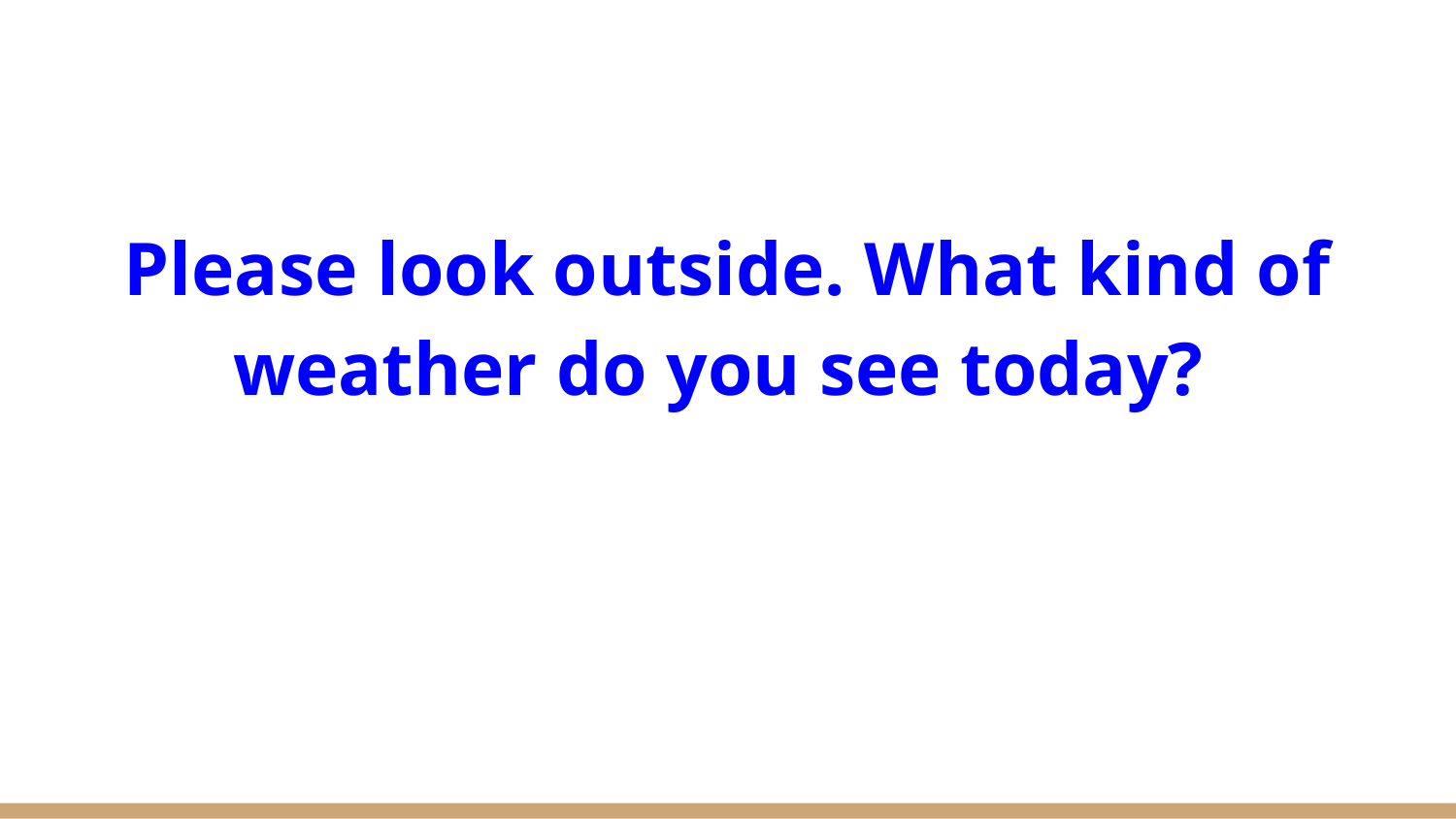

#
Please look outside. What kind of weather do you see today?